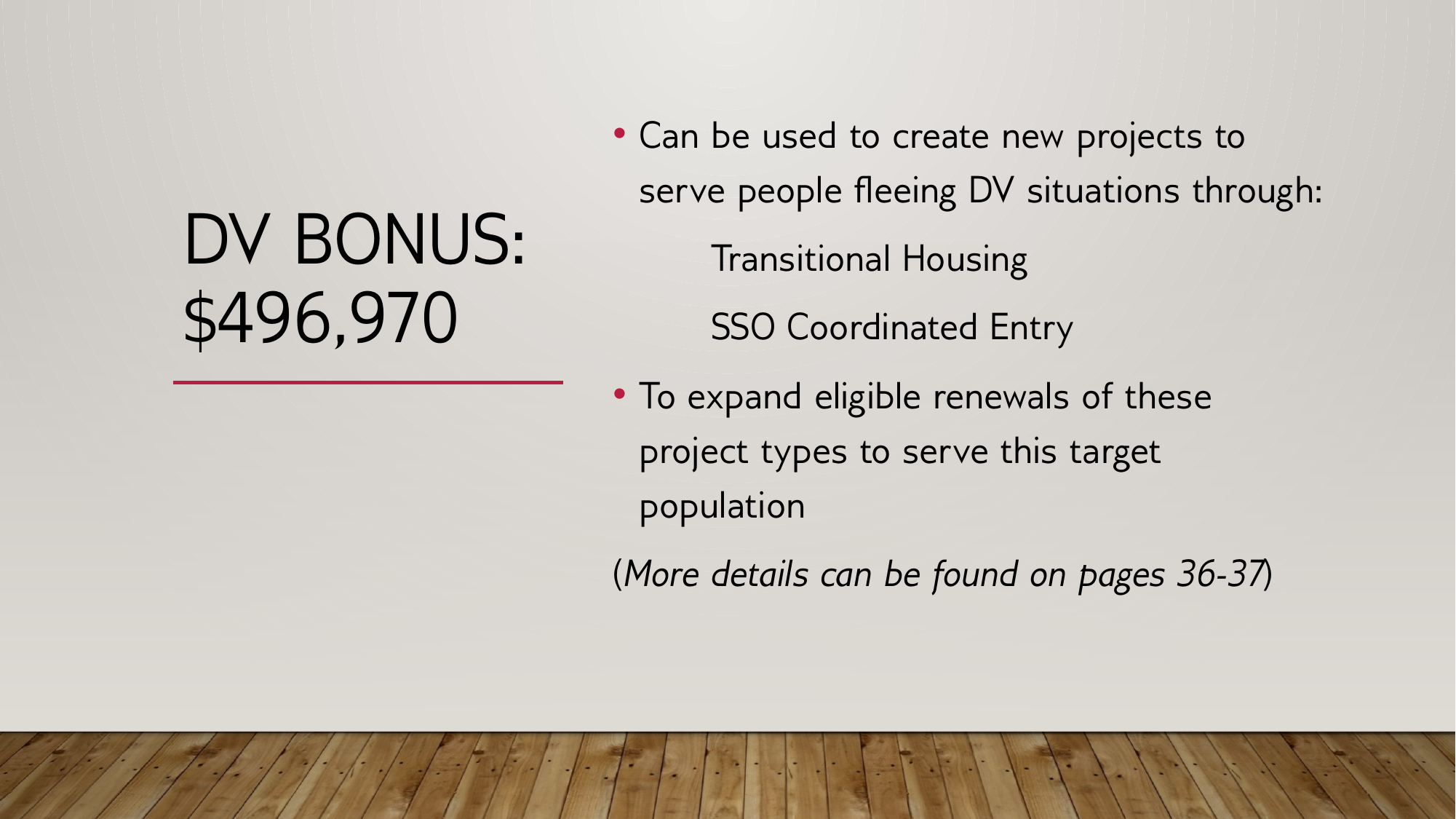

# DV BONUS: $496,970
Can be used to create new projects to serve people fleeing DV situations through:
	Transitional Housing
	SSO Coordinated Entry
To expand eligible renewals of these project types to serve this target population
(More details can be found on pages 36-37)